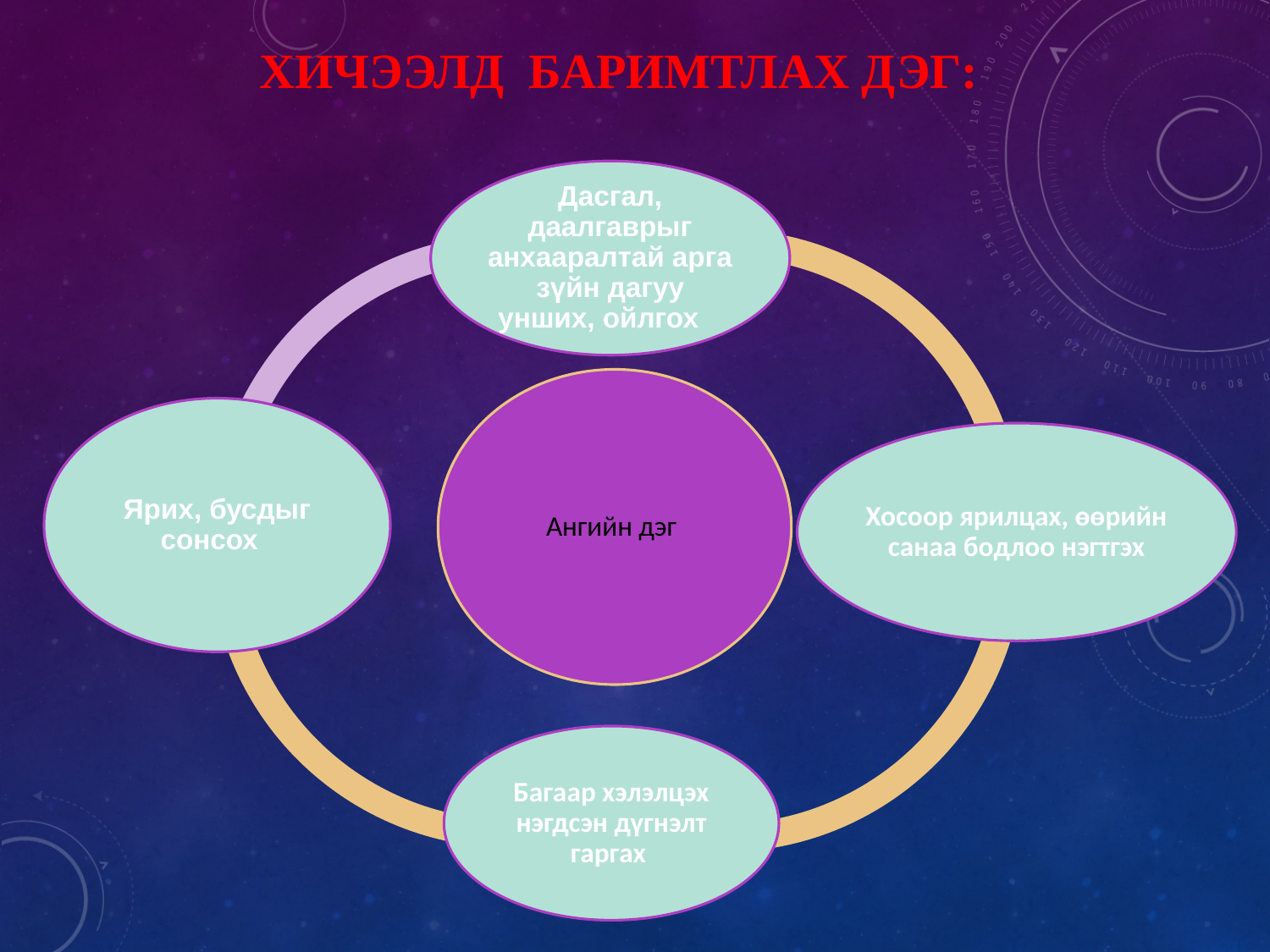

# Хичээлд  баримтлах дэг:
Ангийн дэг
Дасгал, даалгаврыг анхааралтай арга зүйн дагуу унших, ойлгох
Хосоор ярилцах, өөрийн санаа бодлоо нэгтгэх
Багаар хэлэлцэх нэгдсэн дүгнэлт гаргах
Ярих, бусдыг сонсох